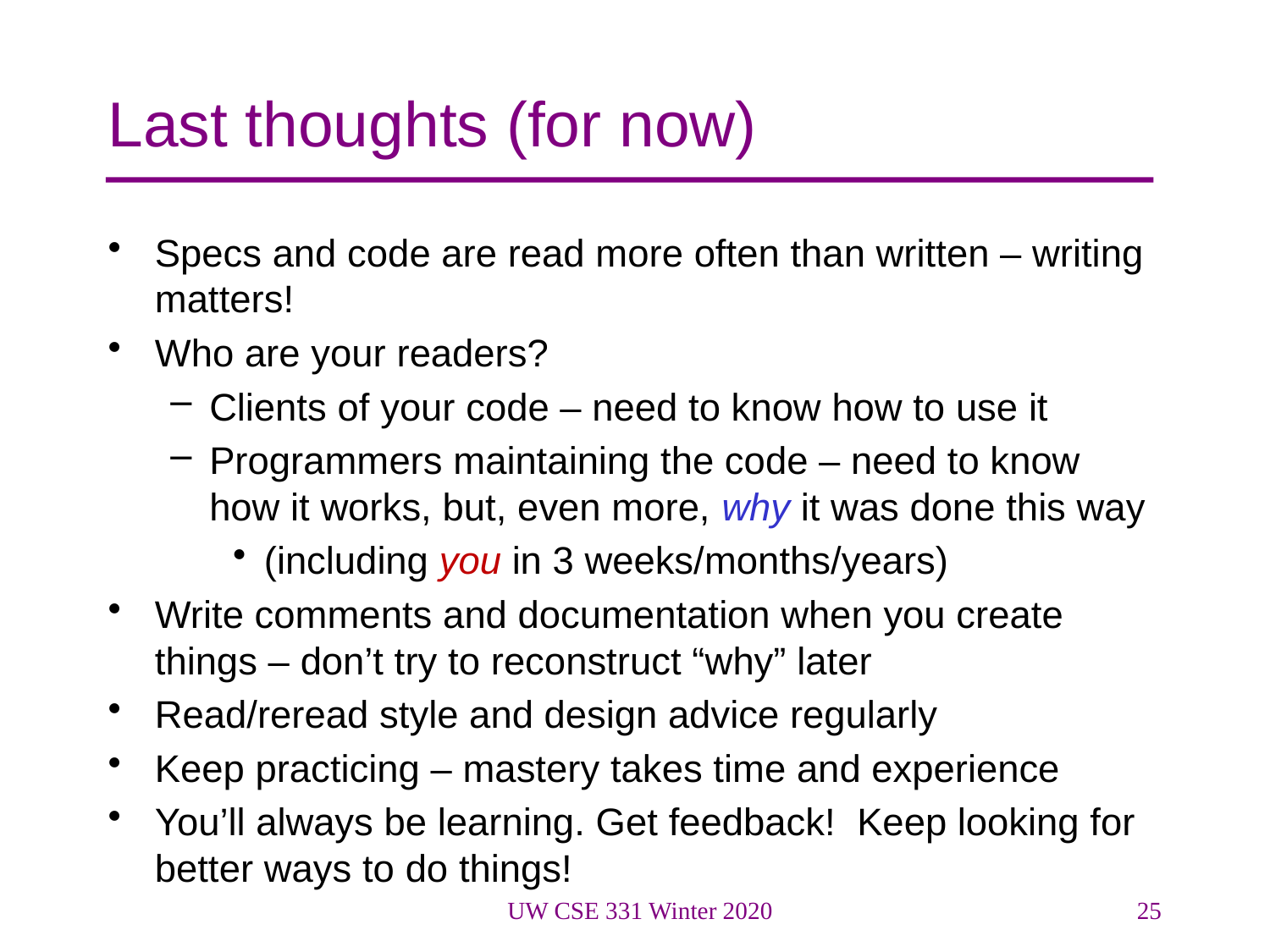

# Last thoughts (for now)
Specs and code are read more often than written – writing matters!
Who are your readers?
Clients of your code – need to know how to use it
Programmers maintaining the code – need to know how it works, but, even more, why it was done this way
(including you in 3 weeks/months/years)
Write comments and documentation when you create things – don’t try to reconstruct “why” later
Read/reread style and design advice regularly
Keep practicing – mastery takes time and experience
You’ll always be learning. Get feedback!  Keep looking for better ways to do things!
UW CSE 331 Winter 2020
25